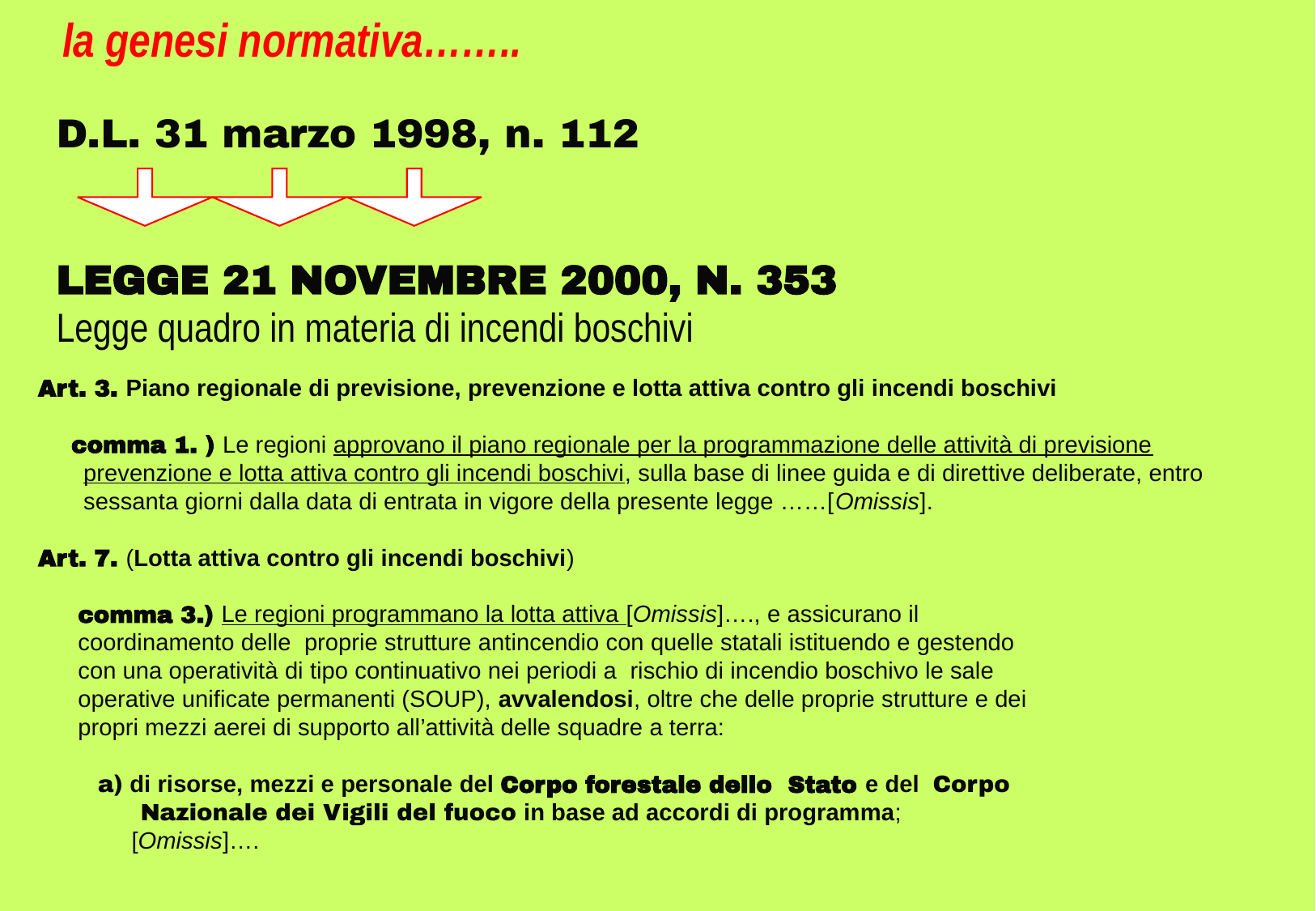

# la genesi normativa……..
D.L. 31 marzo 1998, n. 112

LEGGE 21 NOVEMBRE 2000, N. 353
Legge quadro in materia di incendi boschivi

Art. 3. Piano regionale di previsione, prevenzione e lotta attiva contro gli incendi boschivi

     comma 1. ) Le regioni approvano il piano regionale per la programmazione delle attività di previsione prevenzione e lotta attiva contro gli incendi boschivi, sulla base di linee guida e di direttive deliberate, entro sessanta giorni dalla data di entrata in vigore della presente legge ……[Omissis].

Art. 7. (Lotta attiva contro gli incendi boschivi)

      comma 3.) Le regioni programmano la lotta attiva [Omissis]…., e assicurano il
      coordinamento delle  proprie strutture antincendio con quelle statali istituendo e gestendo
      con una operatività di tipo continuativo nei periodi a  rischio di incendio boschivo le sale
      operative unificate permanenti (SOUP), avvalendosi, oltre che delle proprie strutture e dei
      propri mezzi aerei di supporto all’attività delle squadre a terra:

         a) di risorse, mezzi e personale del Corpo forestale dello  Stato e del  Corpo
             Nazionale dei Vigili del fuoco in base ad accordi di programma;
              [Omissis]….